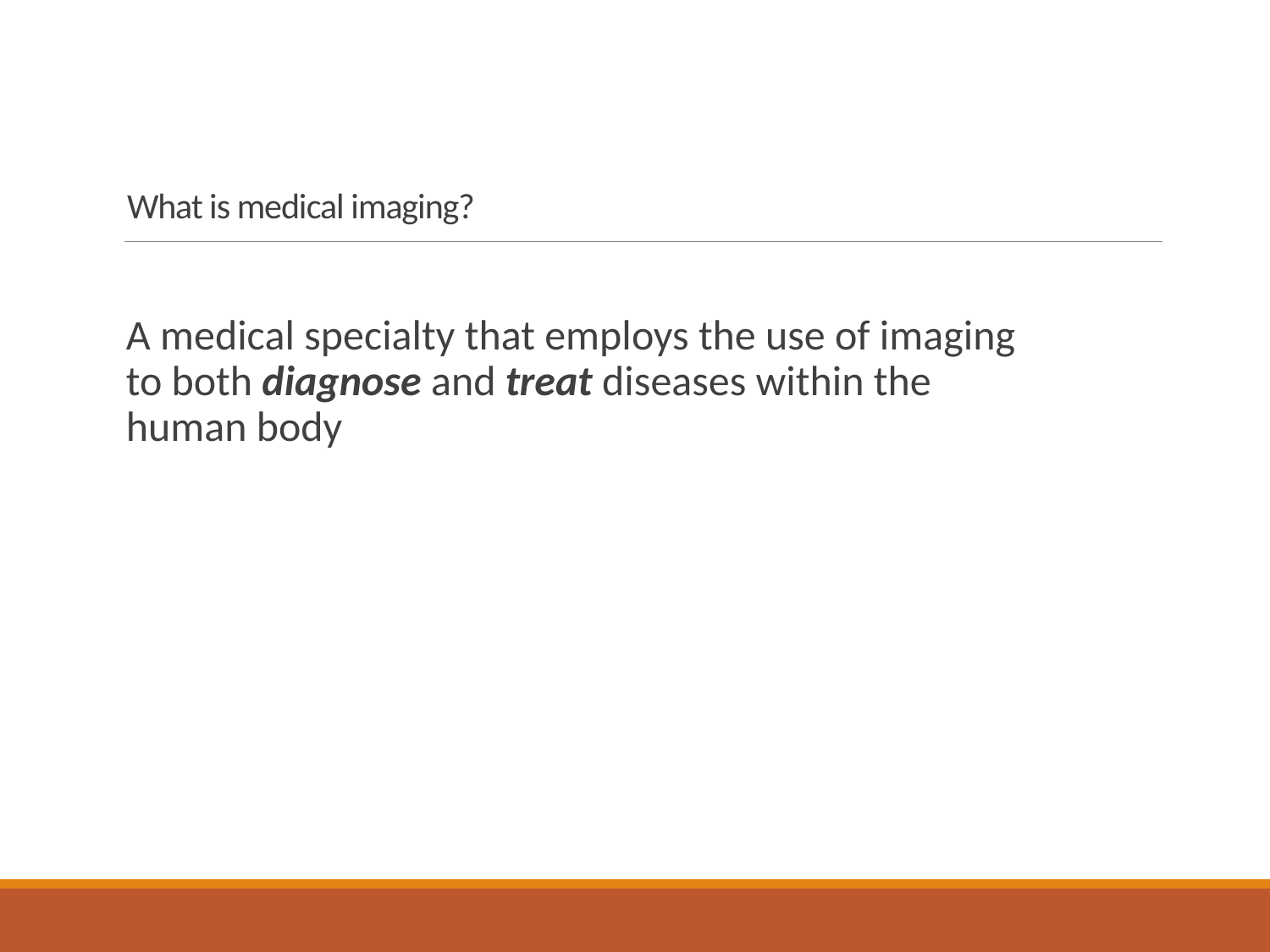

# What is medical imaging?
A medical specialty that employs the use of imaging to both diagnose and treat diseases within the human body